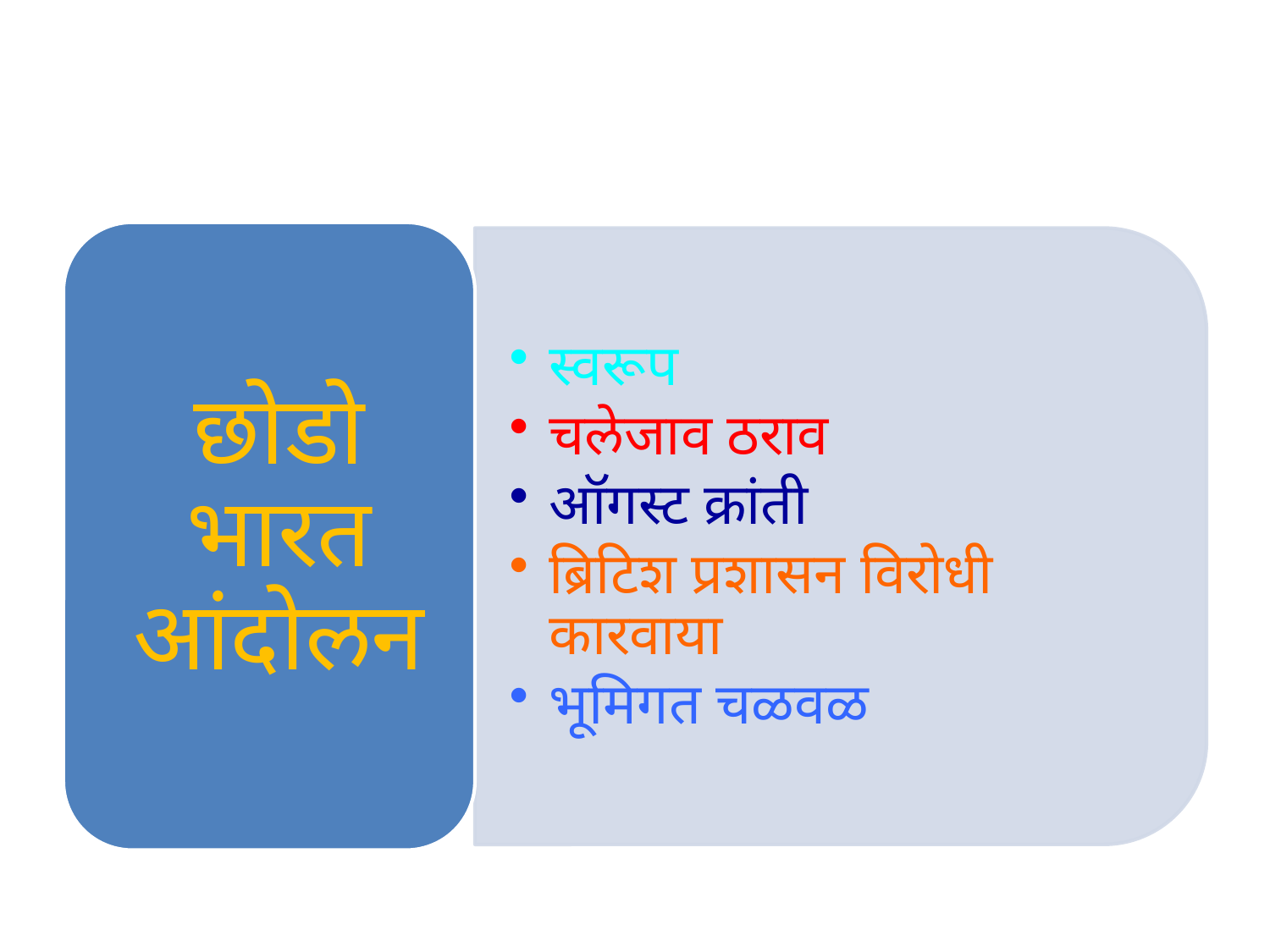

स्वरूप
चलेजाव ठराव
ऑगस्ट क्रांती
ब्रिटिश प्रशासन विरोधी कारवाया
भूमिगत चळवळ
छोडो भारत आंदोलन